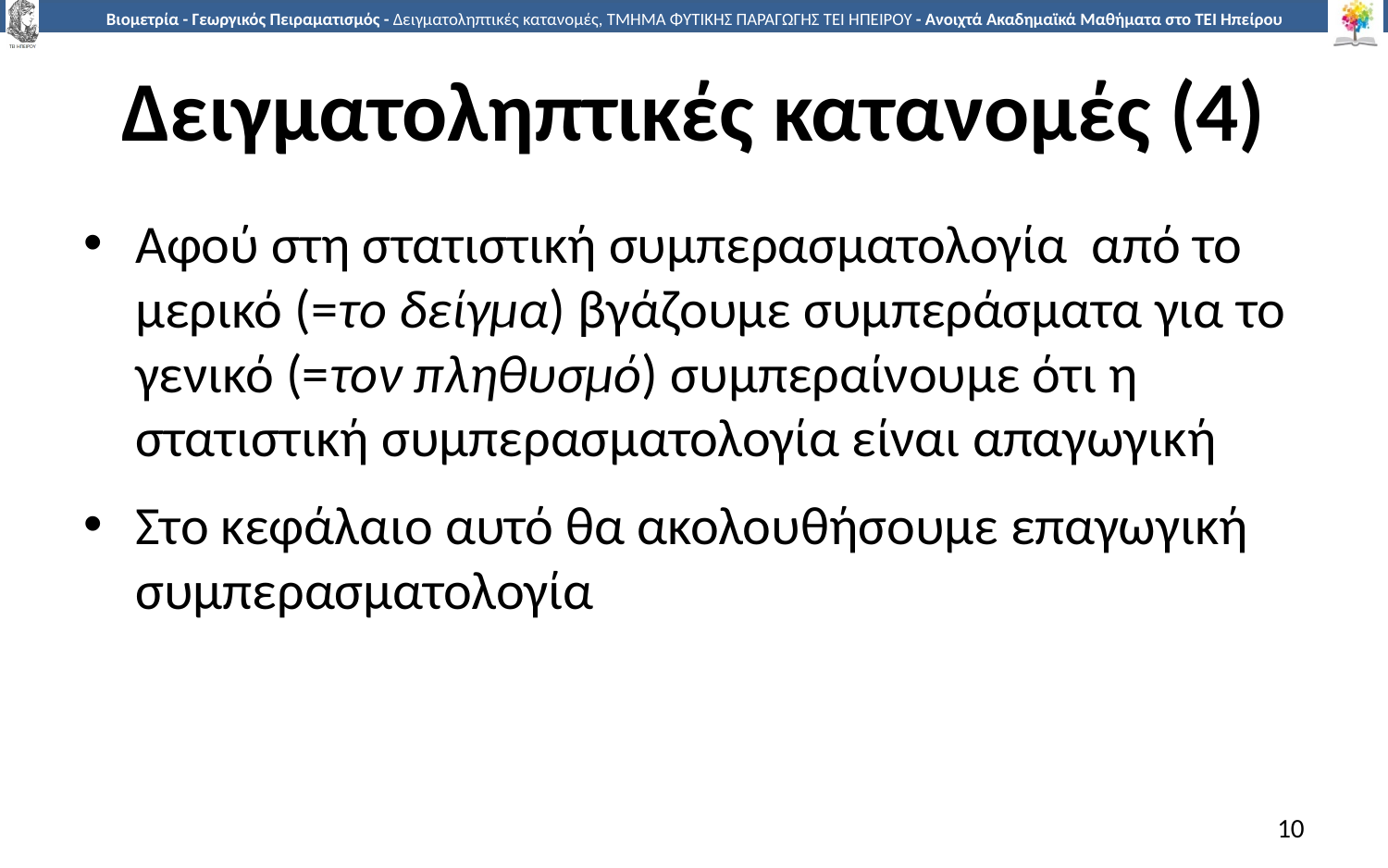

# Δειγματοληπτικές κατανομές (4)
Αφού στη στατιστική συμπερασματολογία  από το μερικό (=το δείγμα) βγάζουμε συμπεράσματα για το γενικό (=τον πληθυσμό) συμπεραίνουμε ότι η στατιστική συμπερασματολογία είναι απαγωγική
Στο κεφάλαιο αυτό θα ακολουθήσουμε επαγωγική συμπερασματολογία

10